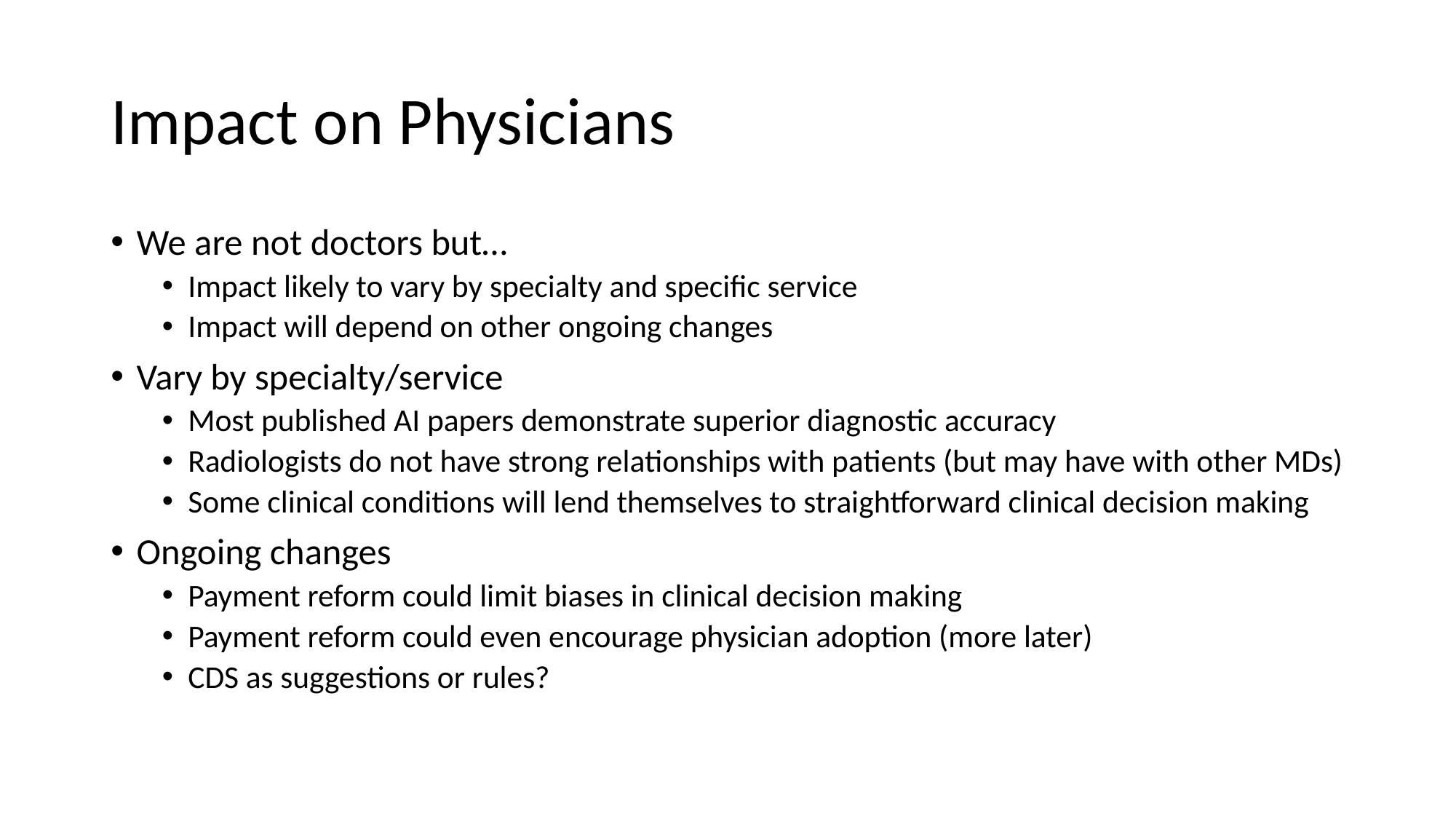

# Impact on Physicians
We are not doctors but…
Impact likely to vary by specialty and specific service
Impact will depend on other ongoing changes
Vary by specialty/service
Most published AI papers demonstrate superior diagnostic accuracy
Radiologists do not have strong relationships with patients (but may have with other MDs)
Some clinical conditions will lend themselves to straightforward clinical decision making
Ongoing changes
Payment reform could limit biases in clinical decision making
Payment reform could even encourage physician adoption (more later)
CDS as suggestions or rules?